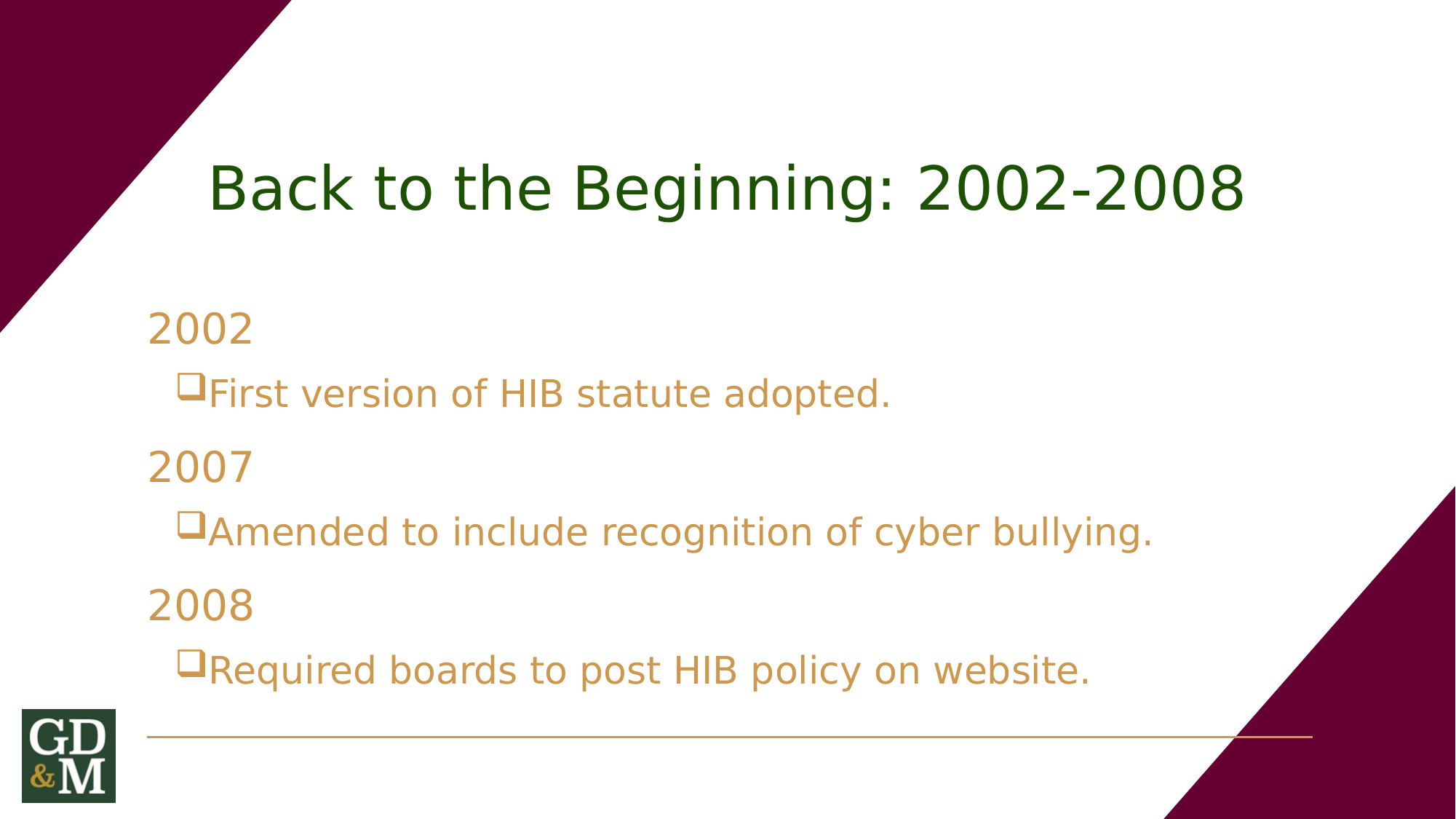

# Back to the Beginning: 2002-2008
2002
First version of HIB statute adopted.
2007
Amended to include recognition of cyber bullying.
2008
Required boards to post HIB policy on website.